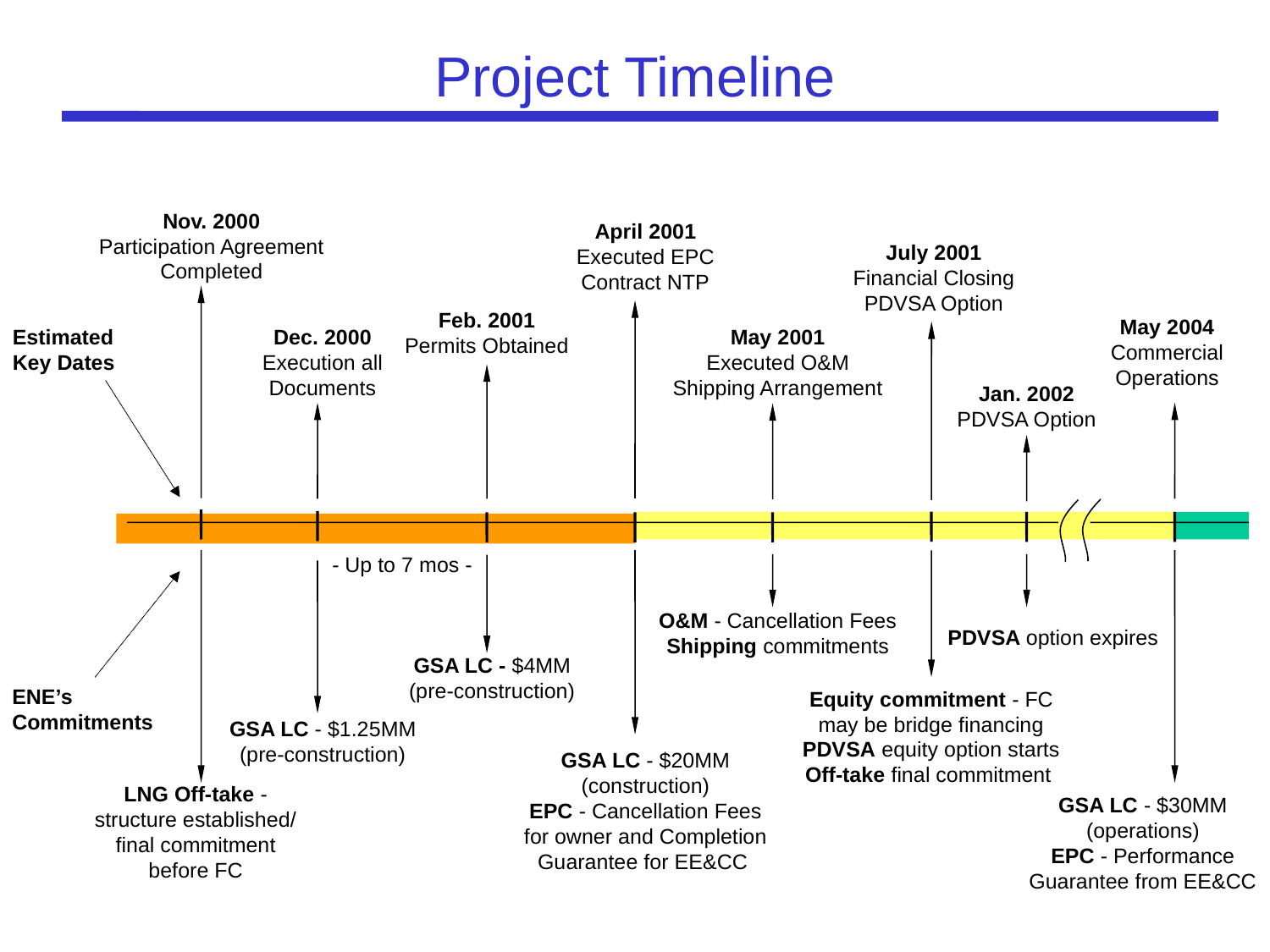

Project Timeline

Nov. 2000
Participation Agreement Completed
April 2001
Executed EPC Contract NTP
July 2001
Financial Closing
PDVSA Option

Feb. 2001
Permits Obtained

May 2004
Commercial
Operations
Estimated
Key Dates
Dec. 2000
Execution all Documents
May 2001
Executed O&M
Shipping Arrangement

Jan. 2002
PDVSA Option

- Up to 7 mos -

O&M - Cancellation Fees
Shipping commitments
PDVSA option expires
GSA LC - $4MM
(pre-construction)
ENE’s
Commitments
Equity commitment - FC may be bridge financing
PDVSA equity option starts
Off-take final commitment
GSA LC - $1.25MM
(pre-construction)
GSA LC - $20MM
(construction)
EPC - Cancellation Fees
for owner and Completion Guarantee for EE&CC
LNG Off-take - structure established/ final commitment before FC
GSA LC - $30MM
(operations)
EPC - Performance Guarantee from EE&CC